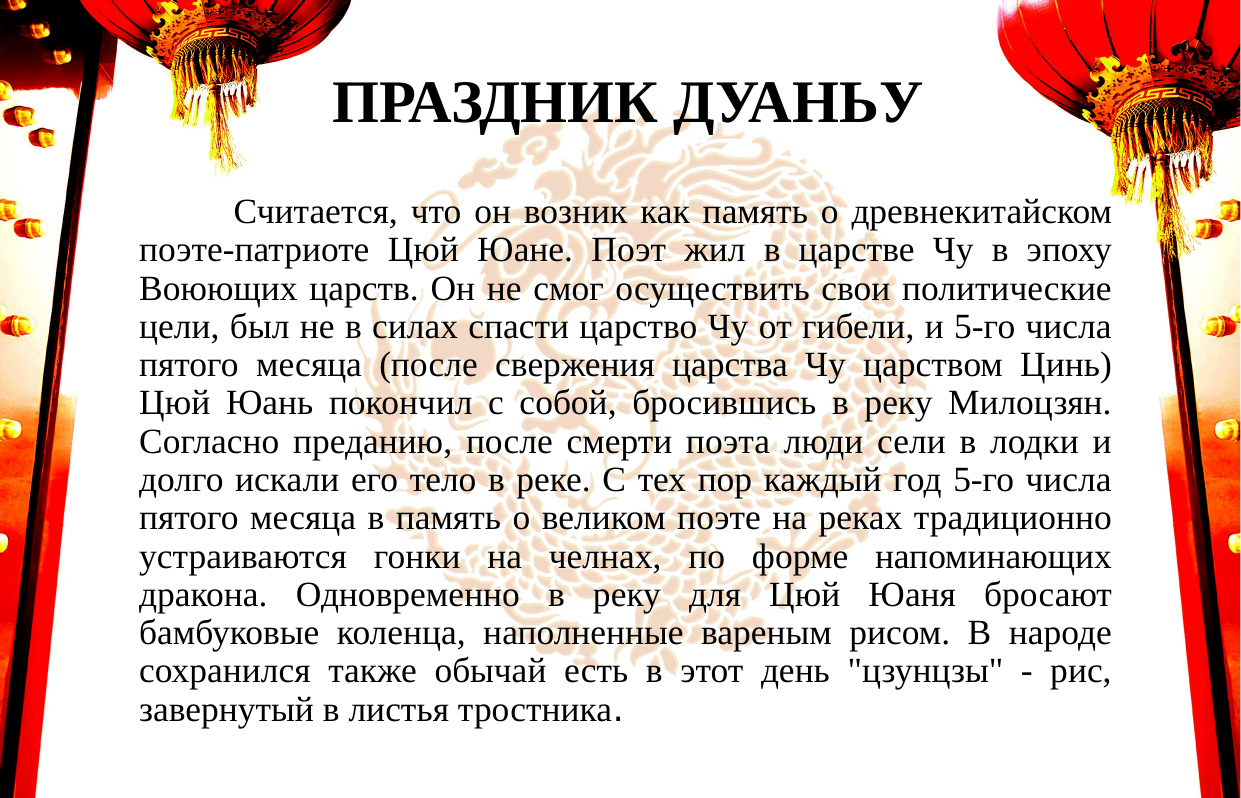

# ПРАЗДНИК ДУАНЬУ
          Считается, что он возник как память о древнекитайском поэте-патриоте Цюй Юане. Поэт жил в царстве Чу в эпоху Воюющих царств. Он не смог осуществить свои политические цели, был не в силах спасти царство Чу от гибели, и 5-го числа пятого месяца (после свержения царства Чу царством Цинь) Цюй Юань покончил с собой, бросившись в реку Милоцзян. Согласно преданию, после смерти поэта люди сели в лодки и долго искали его тело в реке. С тех пор каждый год 5-го числа пятого месяца в память о великом поэте на реках традиционно устраиваются гонки на челнах, по форме напоминающих дракона. Одновременно в реку для Цюй Юаня бросают бамбуковые коленца, наполненные вареным рисом. В народе сохранился также обычай есть в этот день "цзунцзы" - рис, завернутый в листья тростника.